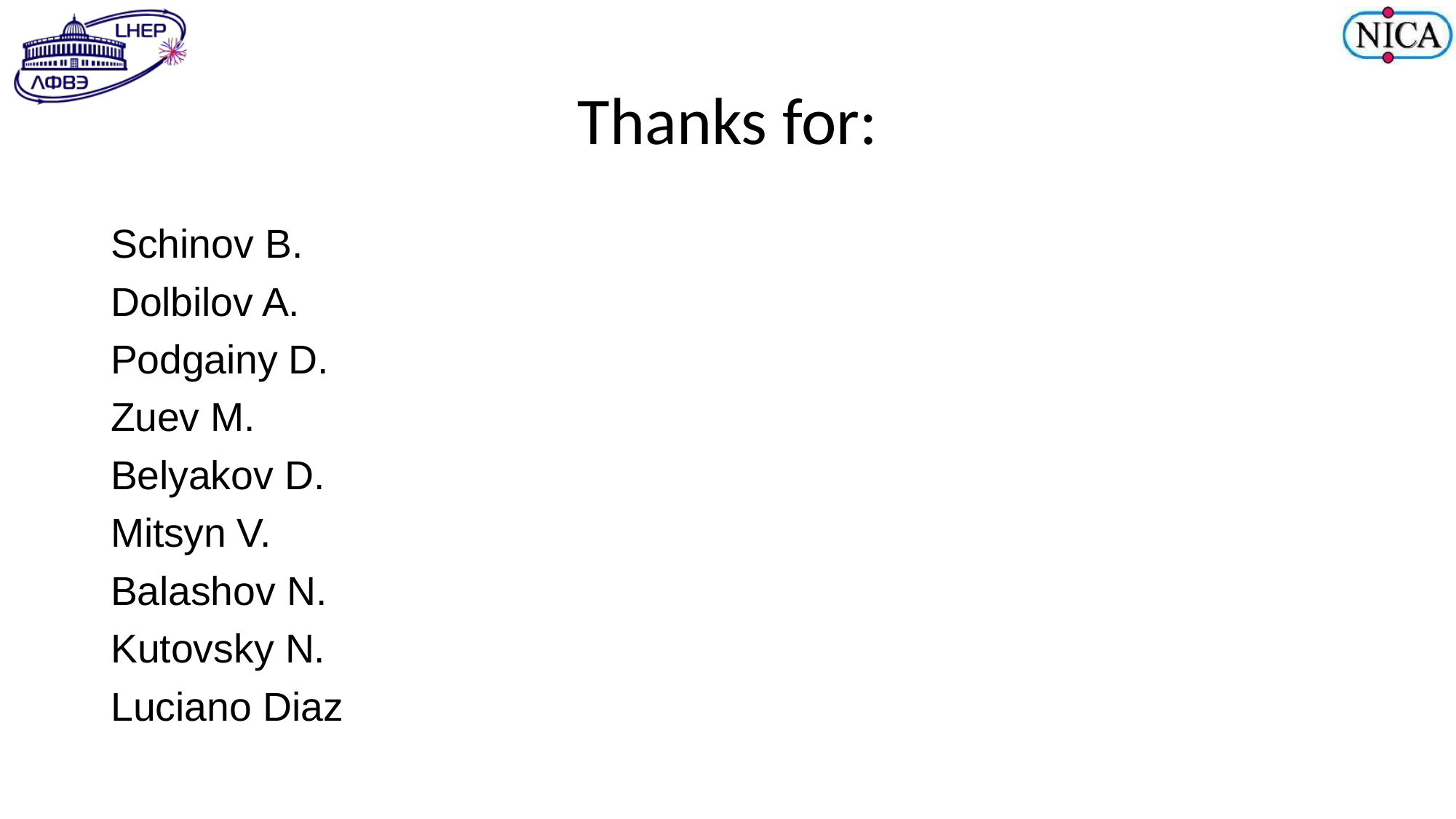

# Thanks for:
Schinov B.
Dolbilov A.
Podgainy D.
Zuev M.
Belyakov D.
Mitsyn V.
Balashov N.
Kutovsky N.
Luciano Diaz